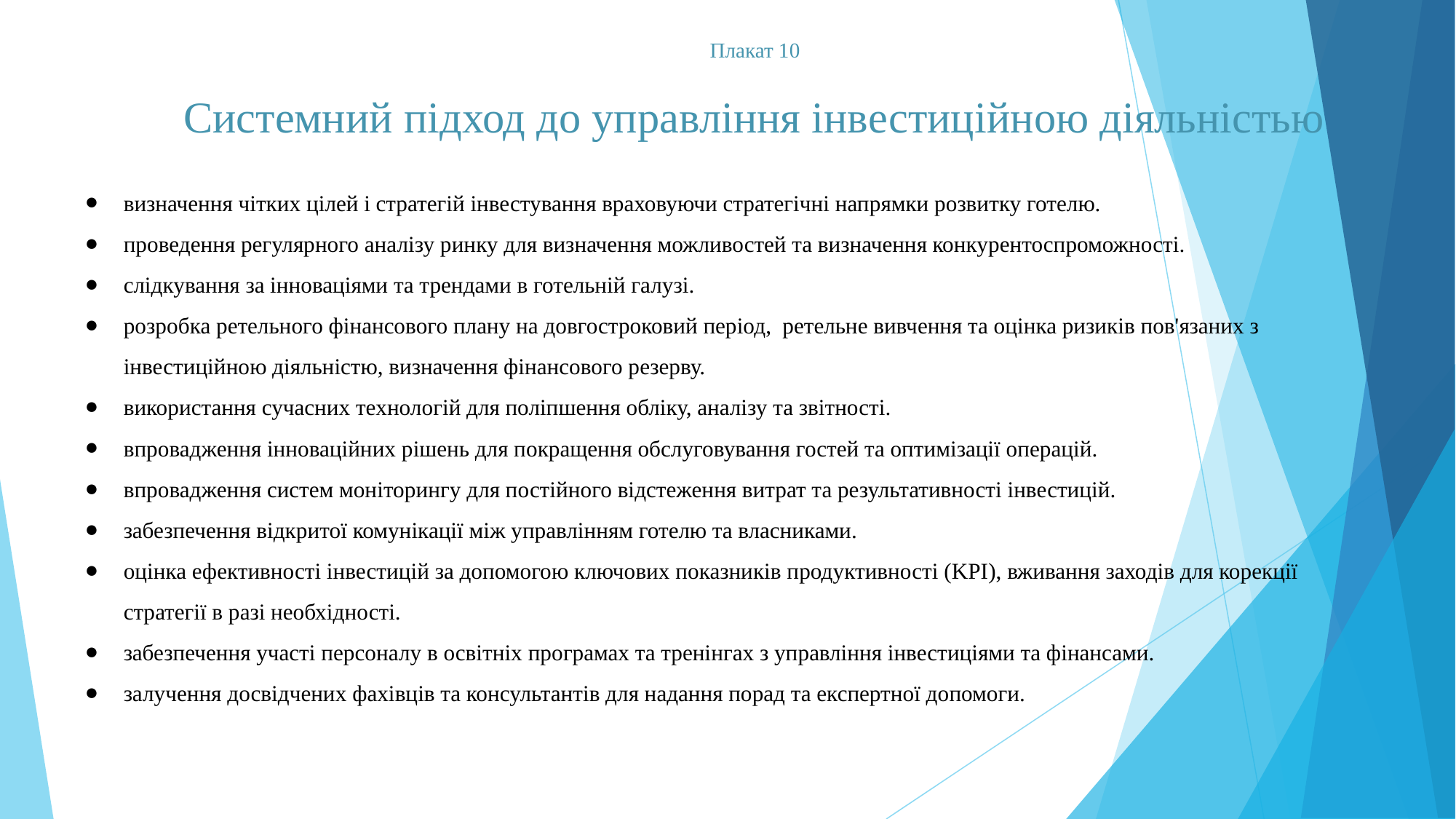

Плакат 10
Системний підход до управління інвестиційною діяльністью

визначення чітких цілей і стратегій інвестування враховуючи стратегічні напрямки розвитку готелю.
проведення регулярного аналізу ринку для визначення можливостей та визначення конкурентоспроможності.
слідкування за інноваціями та трендами в готельній галузі.
розробка ретельного фінансового плану на довгостроковий період,  ретельне вивчення та оцінка ризиків пов'язаних з інвестиційною діяльністю, визначення фінансового резерву.
використання сучасних технологій для поліпшення обліку, аналізу та звітності.
впровадження інноваційних рішень для покращення обслуговування гостей та оптимізації операцій.
впровадження систем моніторингу для постійного відстеження витрат та результативності інвестицій.
забезпечення відкритої комунікації між управлінням готелю та власниками.
оцінка ефективності інвестицій за допомогою ключових показників продуктивності (KPI), вживання заходів для корекції стратегії в разі необхідності.
забезпечення участі персоналу в освітніх програмах та тренінгах з управління інвестиціями та фінансами.
залучення досвідчених фахівців та консультантів для надання порад та експертної допомоги.